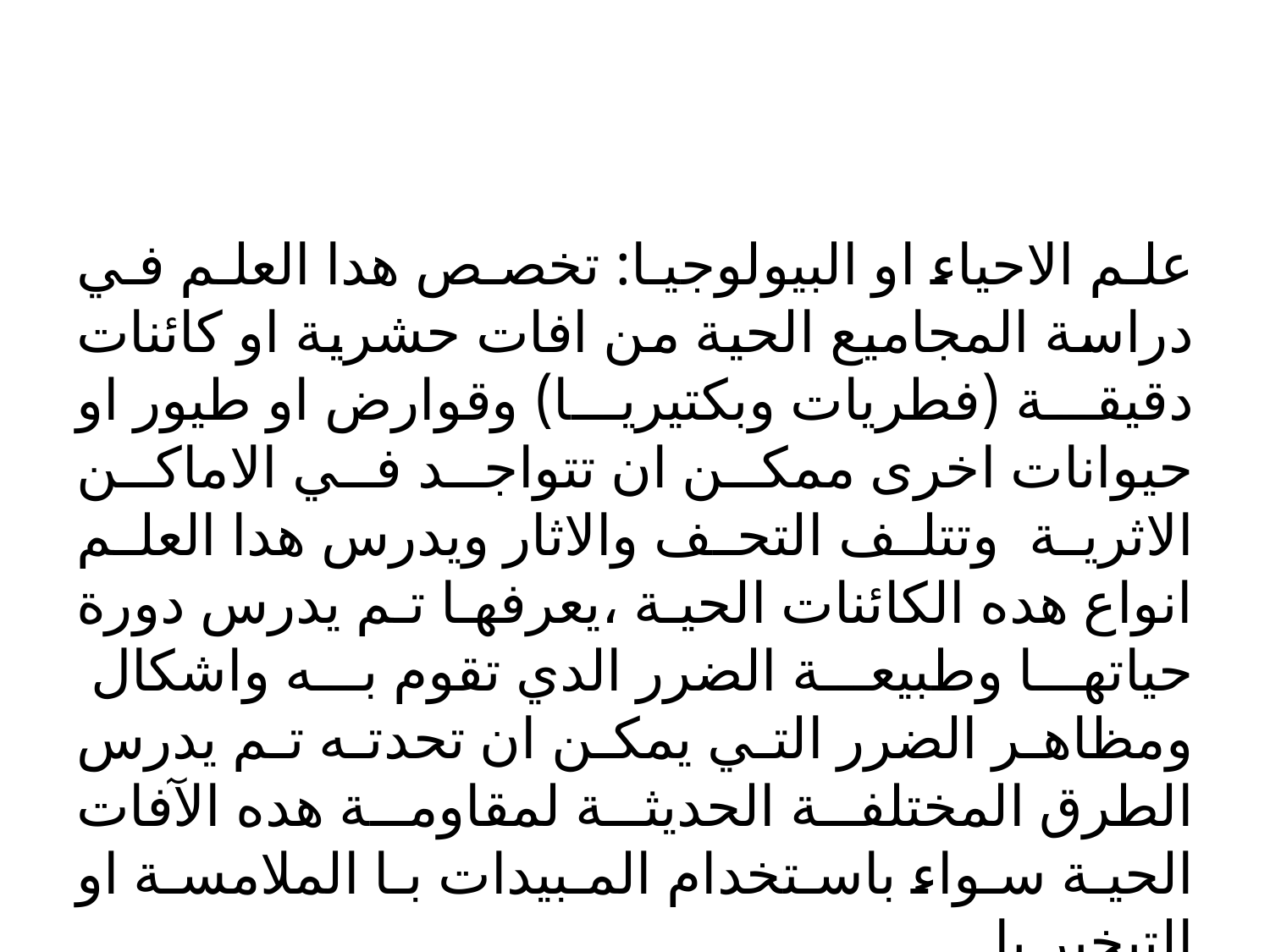

#
علم الاحياء او البيولوجيا: تخصص هدا العلم في دراسة المجاميع الحية من افات حشرية او كائنات دقيقة (فطريات وبكتيريا) وقوارض او طيور او حيوانات اخرى ممكن ان تتواجد في الاماكن الاثرية  وتتلف التحف والاثار ويدرس هدا العلم انواع هده الكائنات الحية ،يعرفها تم يدرس دورة حياتها وطبيعة الضرر الدي تقوم به واشكال  ومظاهر الضرر التي يمكن ان تحدته تم يدرس الطرق المختلفة الحديثة لمقاومة هده الآفات الحية سواء باستخدام المبيدات با الملامسة او التبخير با